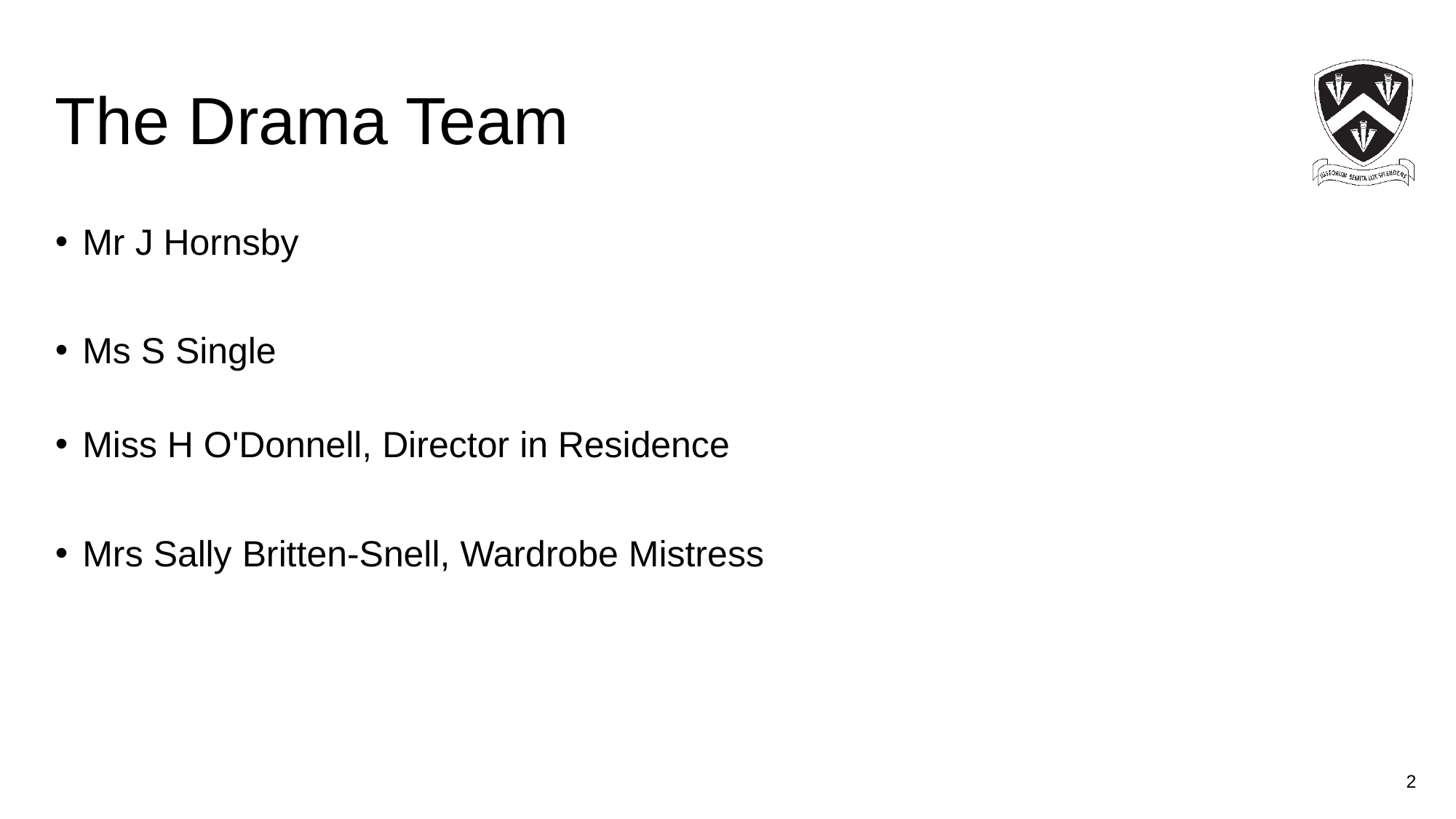

# The Drama Team
Mr J Hornsby

Ms S Single
Miss H O'Donnell, Director in Residence

Mrs Sally Britten-Snell, Wardrobe Mistress
2